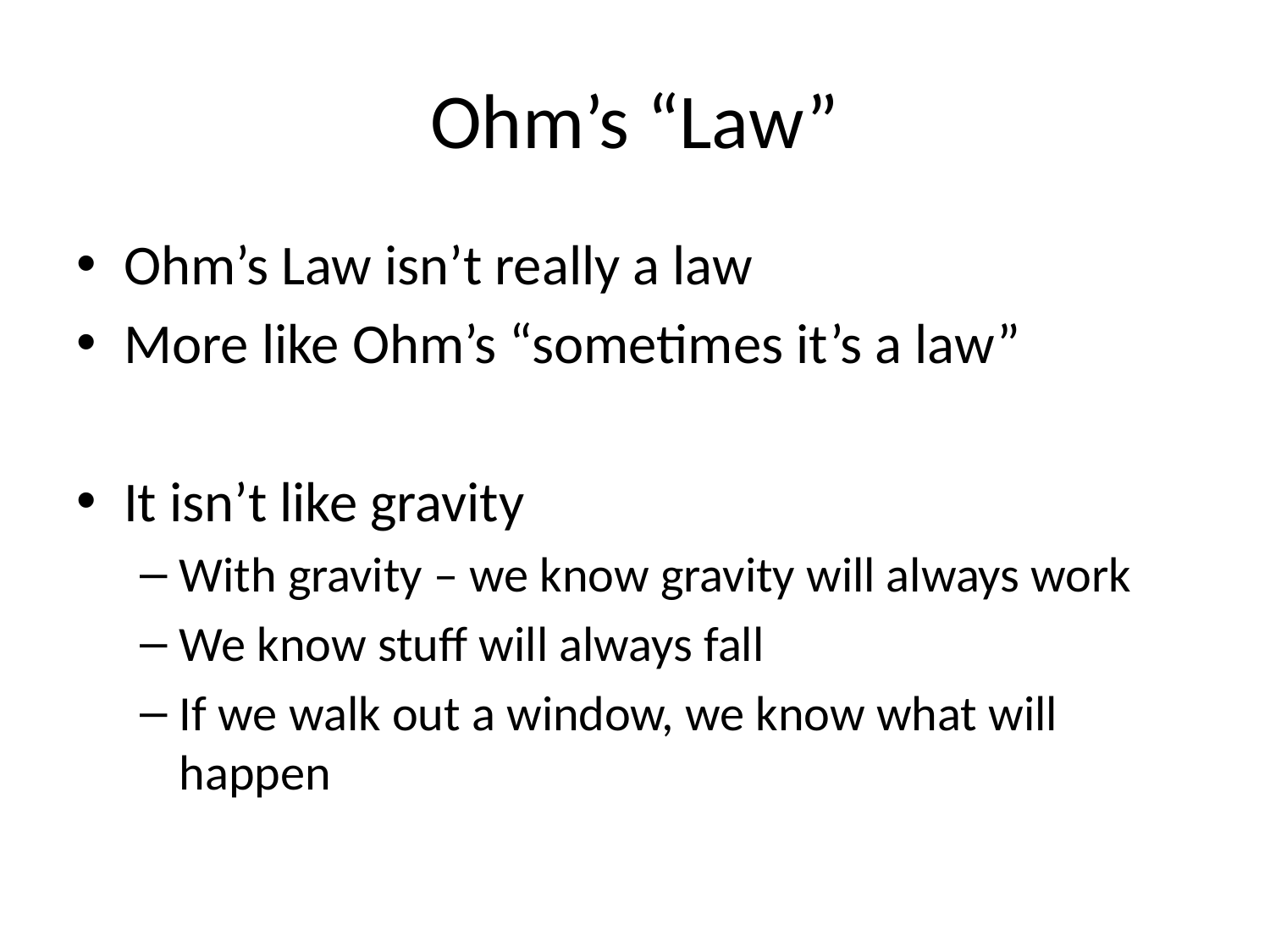

# Ohm’s “Law”
Ohm’s Law isn’t really a law
More like Ohm’s “sometimes it’s a law”

It isn’t like gravity
With gravity – we know gravity will always work
We know stuff will always fall
If we walk out a window, we know what will happen